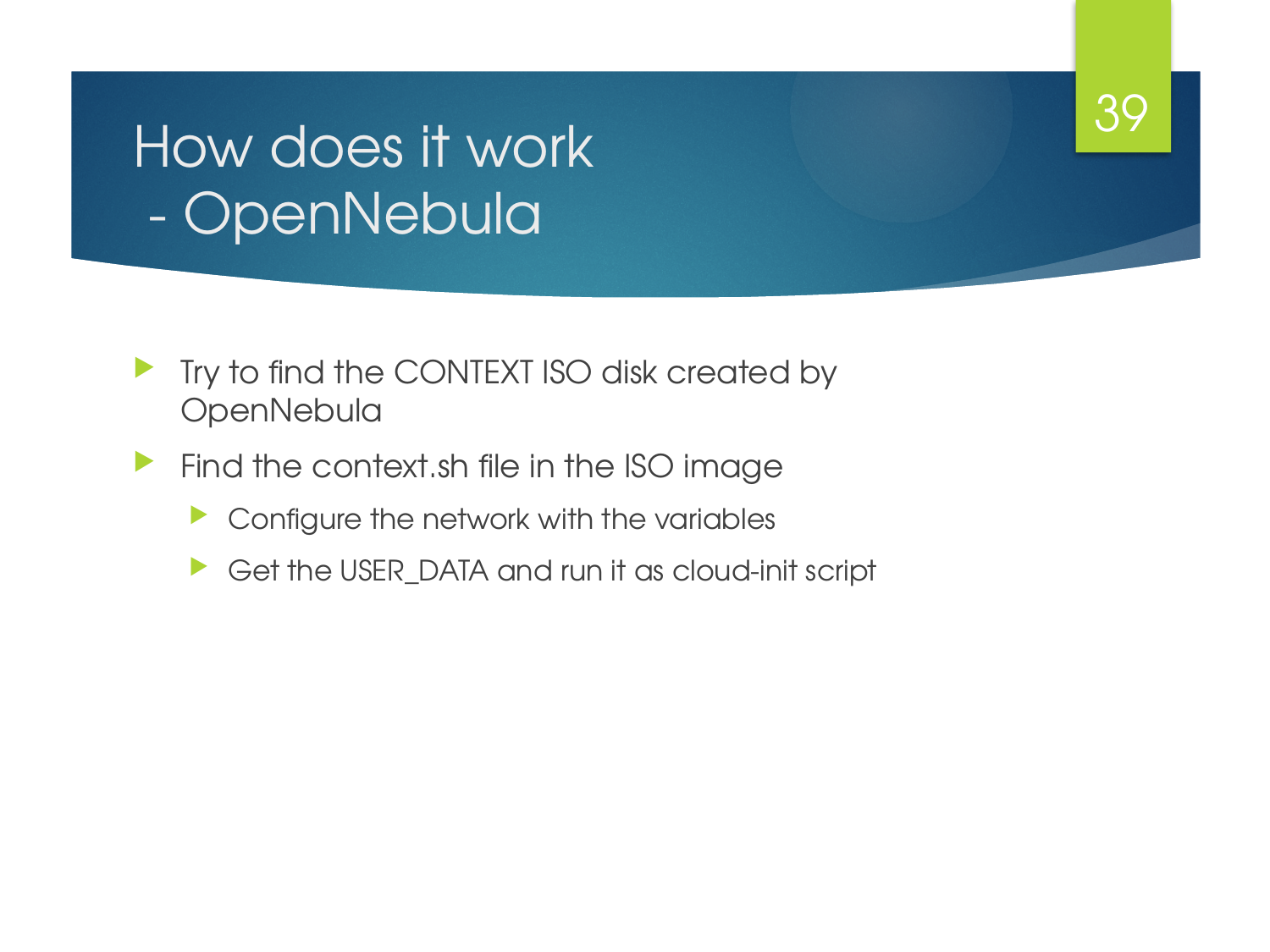

39
# How does it work - OpenNebula
Try to find the CONTEXT ISO disk created by OpenNebula
Find the context.sh file in the ISO image
Configure the network with the variables
Get the USER_DATA and run it as cloud-init script